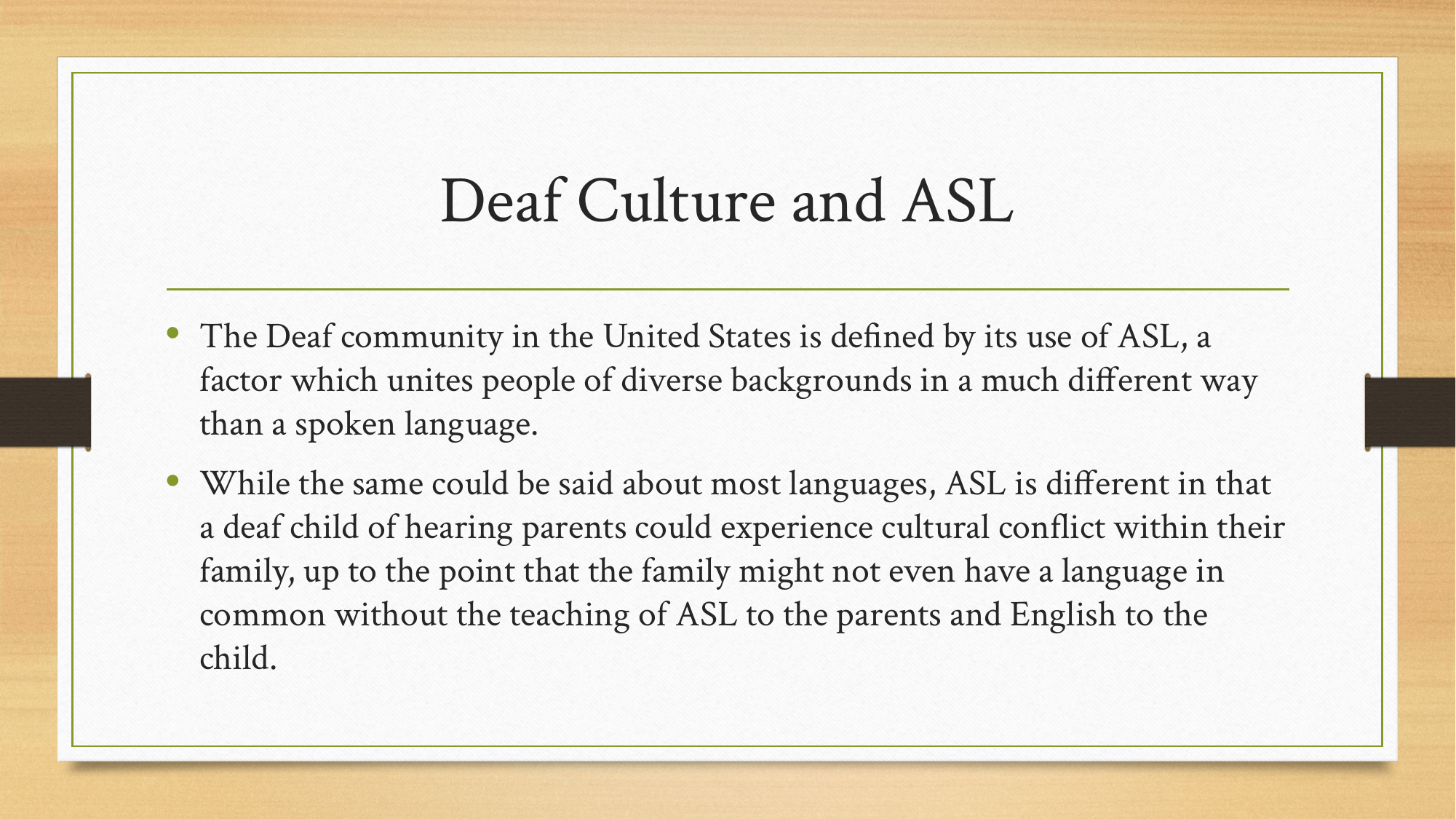

# Deaf Culture and ASL
The Deaf community in the United States is defined by its use of ASL, a factor which unites people of diverse backgrounds in a much different way than a spoken language.
While the same could be said about most languages, ASL is different in that a deaf child of hearing parents could experience cultural conflict within their family, up to the point that the family might not even have a language in common without the teaching of ASL to the parents and English to the child.